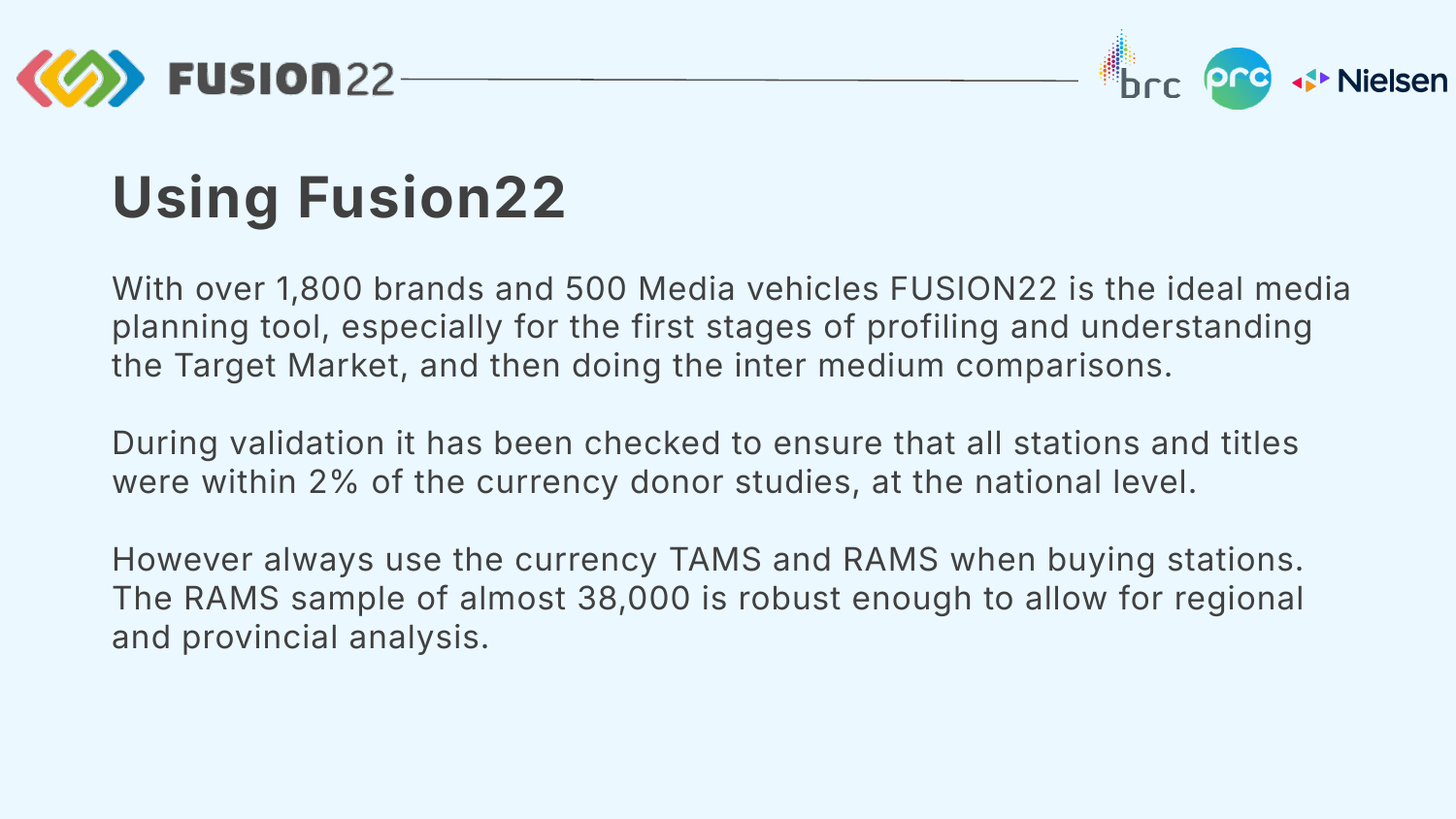

Using Fusion22

With over 1,800 brands and 500 Media vehicles FUSION22 is the ideal media planning tool, especially for the first stages of profiling and understanding the Target Market, and then doing the inter medium comparisons.

During validation it has been checked to ensure that all stations and titles were within 2% of the currency donor studies, at the national level.

However always use the currency TAMS and RAMS when buying stations. The RAMS sample of almost 38,000 is robust enough to allow for regional and provincial analysis.